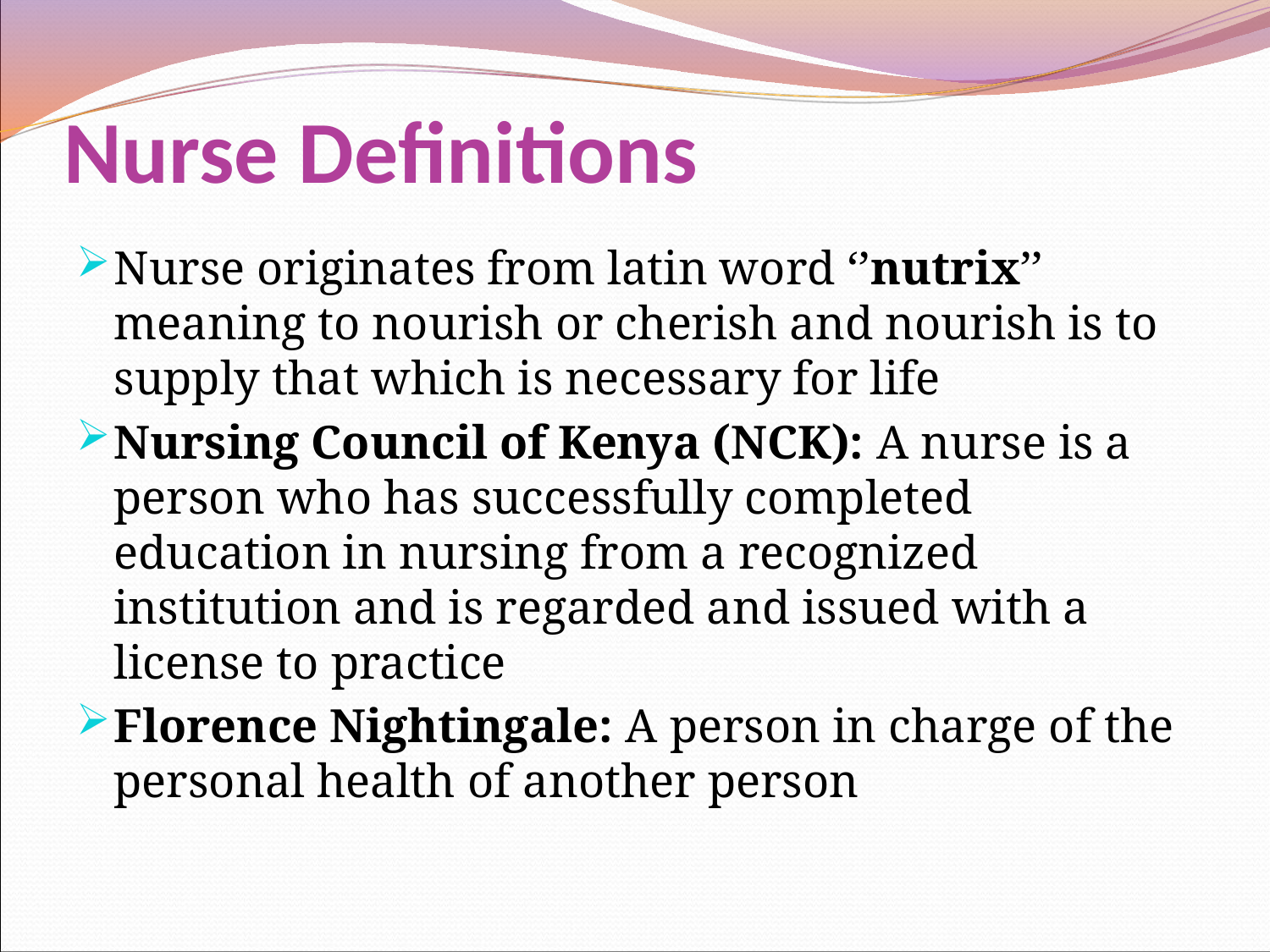

# Nurse Definitions
Nurse originates from latin word ‘’nutrix’’ meaning to nourish or cherish and nourish is to supply that which is necessary for life
Nursing Council of Kenya (NCK): A nurse is a person who has successfully completed education in nursing from a recognized institution and is regarded and issued with a license to practice
Florence Nightingale: A person in charge of the personal health of another person